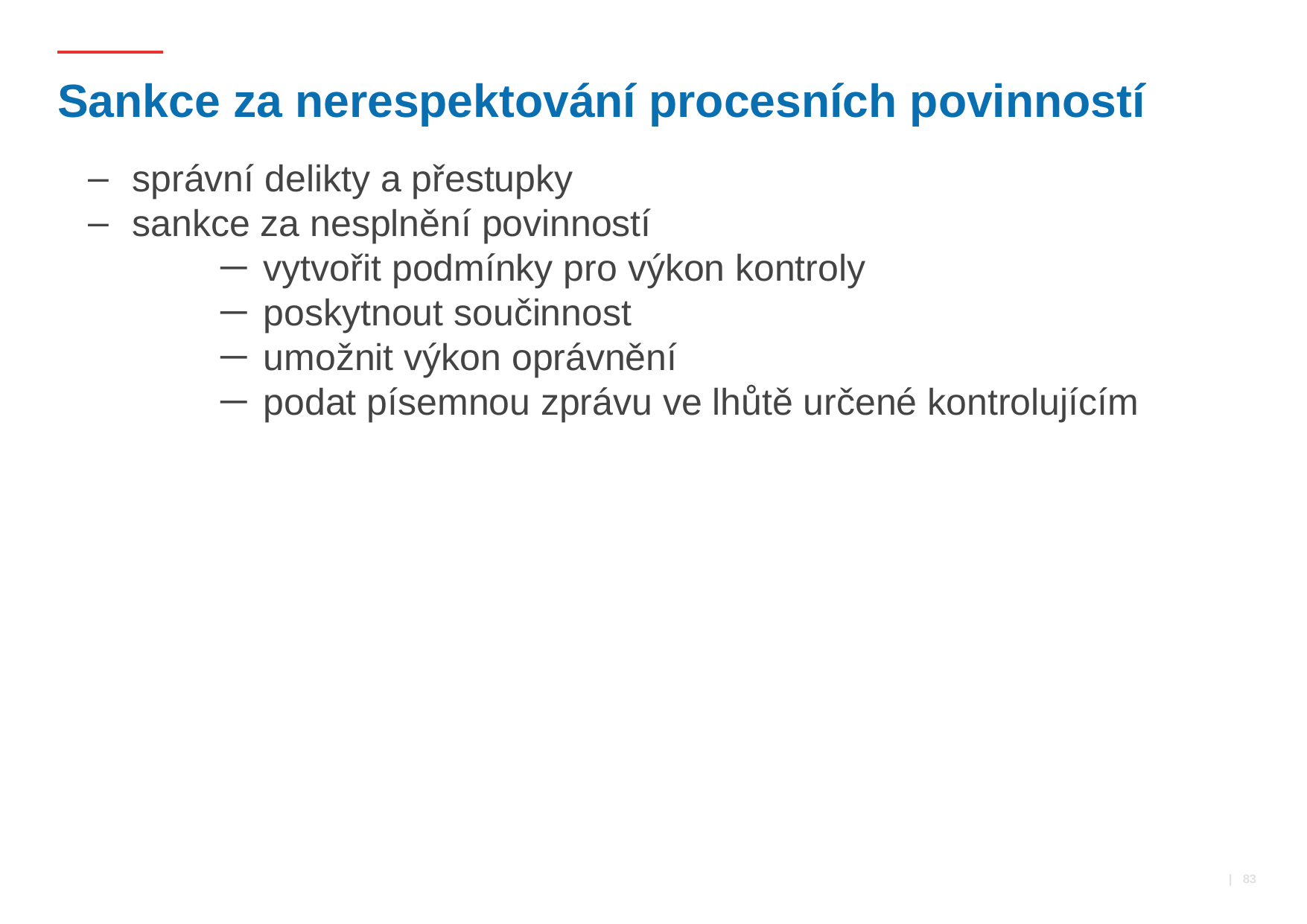

# Sankce za nerespektování procesních povinností
správní delikty a přestupky
sankce za nesplnění povinností
vytvořit podmínky pro výkon kontroly
poskytnout součinnost
umožnit výkon oprávnění
podat písemnou zprávu ve lhůtě určené kontrolujícím

 |   83